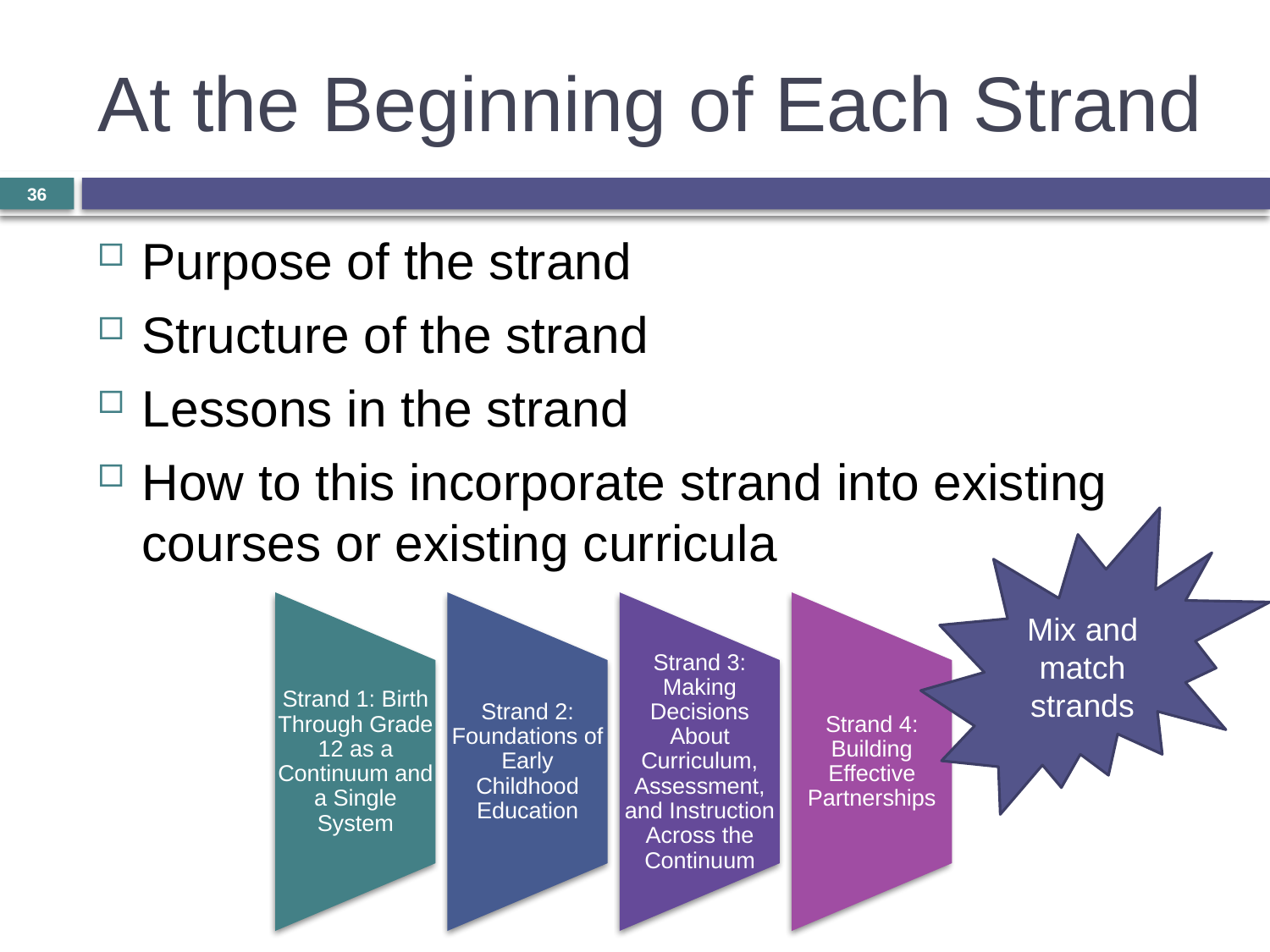

# At the Beginning of Each Strand
36
Purpose of the strand
Structure of the strand
Lessons in the strand
How to this incorporate strand into existing courses or existing curricula
Mix and match strands
Strand 1: Birth Through Grade 12 as a Continuum and a Single System
Strand 2: Foundations of Early Childhood Education
Strand 3: Making Decisions About Curriculum, Assessment, and Instruction Across the Continuum
Strand 4: Building Effective Partnerships